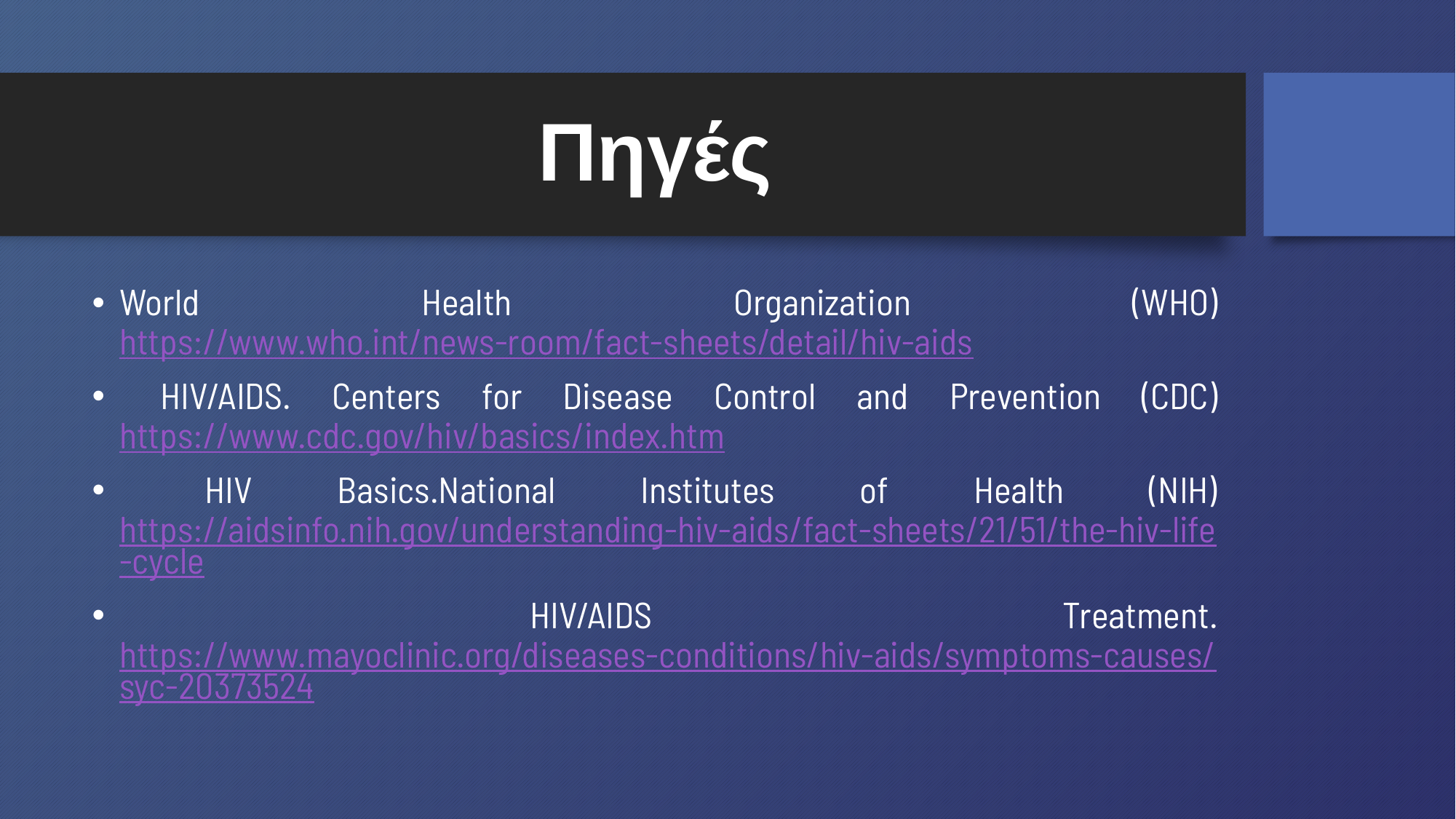

# Πηγές
World Health Organization (WHO) https://www.who.int/news-room/fact-sheets/detail/hiv-aids
 HIV/AIDS. Centers for Disease Control and Prevention (CDC) https://www.cdc.gov/hiv/basics/index.htm
 HIV Basics.National Institutes of Health (NIH) https://aidsinfo.nih.gov/understanding-hiv-aids/fact-sheets/21/51/the-hiv-life-cycle
 HIV/AIDS Treatment. https://www.mayoclinic.org/diseases-conditions/hiv-aids/symptoms-causes/syc-20373524